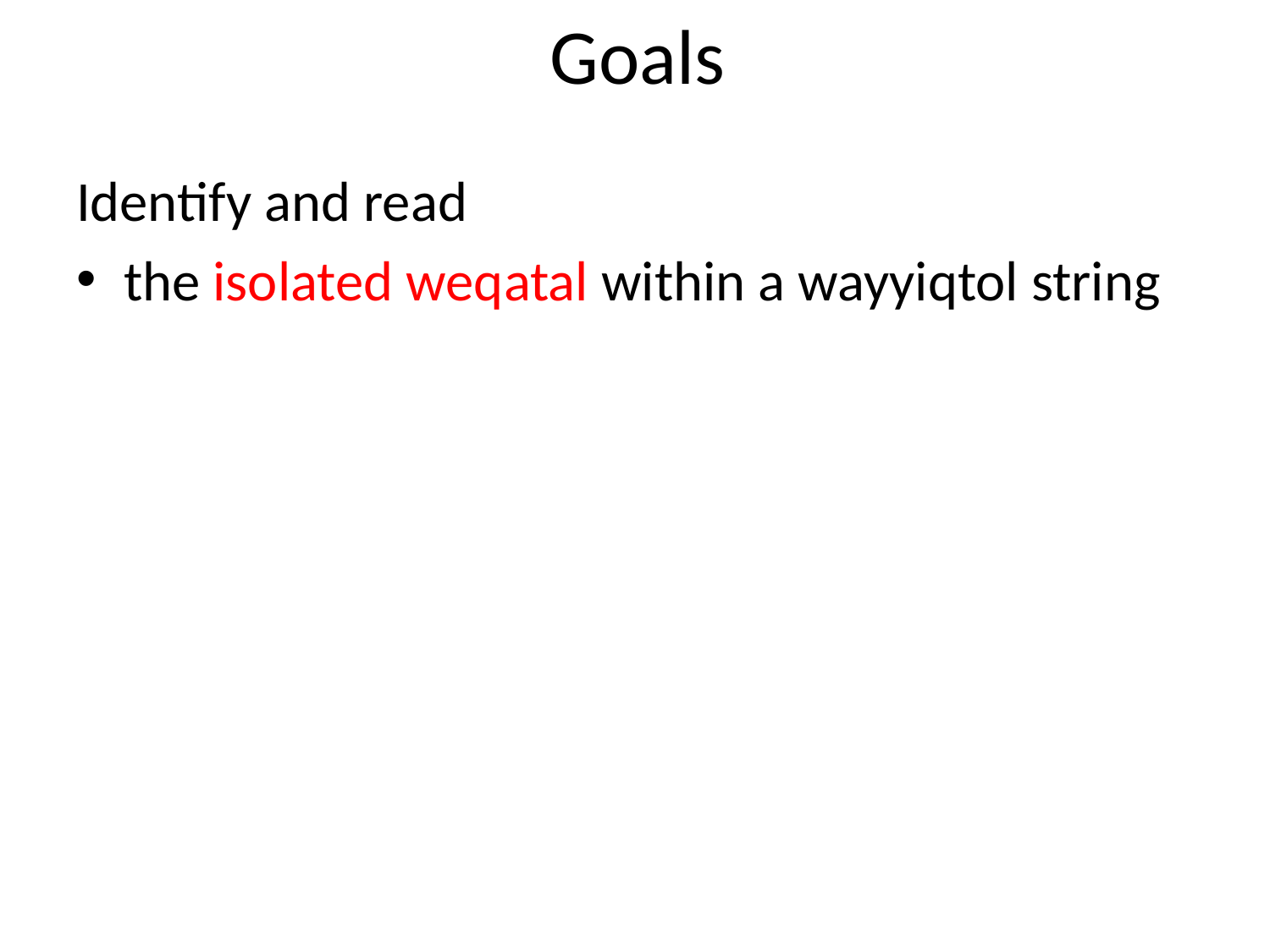

# Goals
Identify and read
the isolated weqatal within a wayyiqtol string